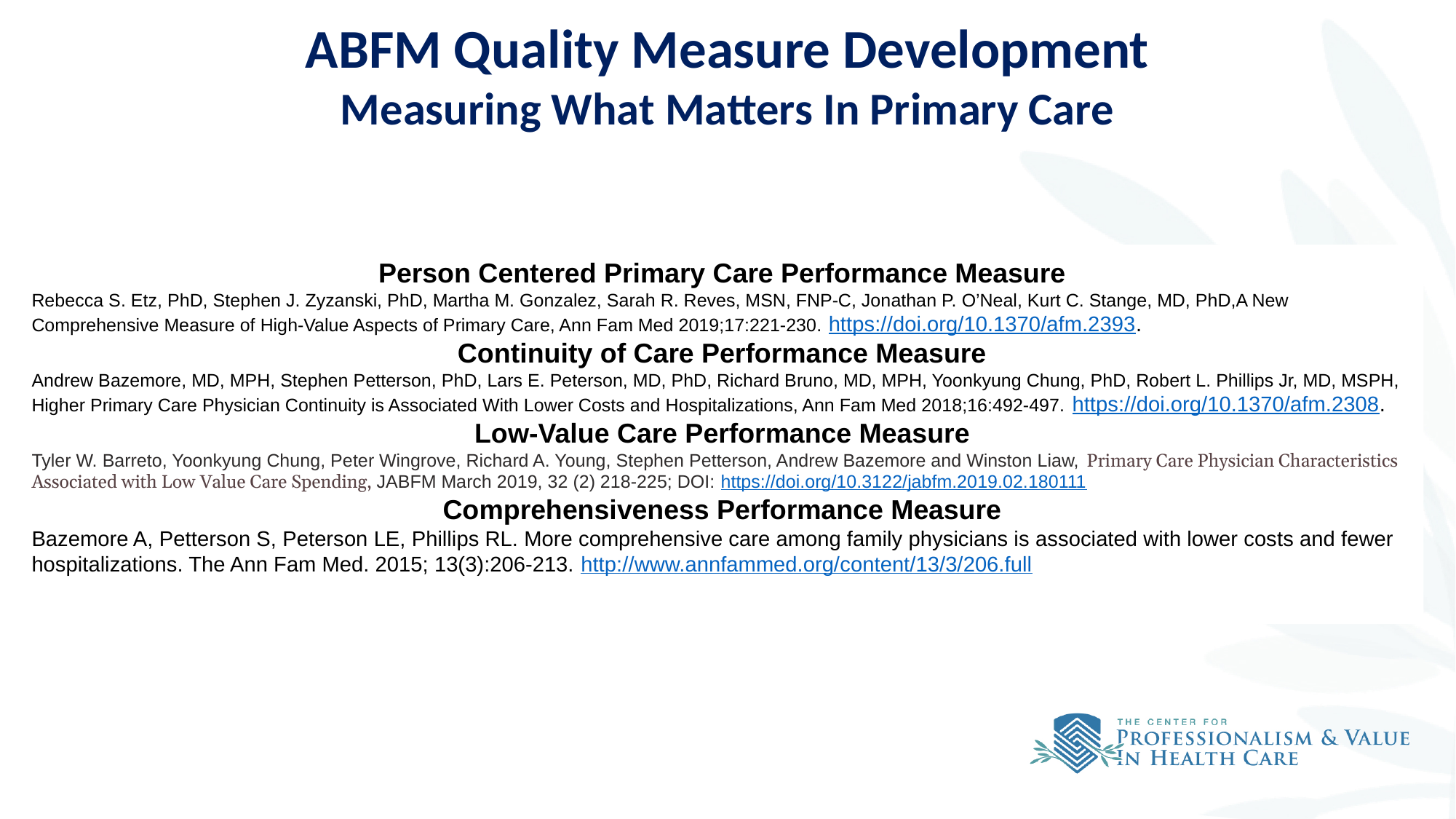

ABFM Quality Measure Development
Measuring What Matters In Primary Care

Person Centered Primary Care Performance Measure
Rebecca S. Etz, PhD, Stephen J. Zyzanski, PhD, Martha M. Gonzalez, Sarah R. Reves, MSN, FNP-C, Jonathan P. O’Neal, Kurt C. Stange, MD, PhD,A New Comprehensive Measure of High-Value Aspects of Primary Care, Ann Fam Med 2019;17:221-230. https://doi.org/10.1370/afm.2393.
Continuity of Care Performance Measure
Andrew Bazemore, MD, MPH, Stephen Petterson, PhD, Lars E. Peterson, MD, PhD, Richard Bruno, MD, MPH, Yoonkyung Chung, PhD, Robert L. Phillips Jr, MD, MSPH, Higher Primary Care Physician Continuity is Associated With Lower Costs and Hospitalizations, Ann Fam Med 2018;16:492-497. https://doi.org/10.1370/afm.2308.
Low-Value Care Performance Measure
Tyler W. Barreto, Yoonkyung Chung, Peter Wingrove, Richard A. Young, Stephen Petterson, Andrew Bazemore and Winston Liaw, Primary Care Physician Characteristics Associated with Low Value Care Spending, JABFM March 2019, 32 (2) 218-225; DOI: https://doi.org/10.3122/jabfm.2019.02.180111
Comprehensiveness Performance Measure
Bazemore A, Petterson S, Peterson LE, Phillips RL. More comprehensive care among family physicians is associated with lower costs and fewer hospitalizations. The Ann Fam Med. 2015; 13(3):206-213. http://www.annfammed.org/content/13/3/206.full
Crowd-sourcing  & 2016 “Starfield Summit” revealed:
•Clinicians and patients think that a lot of the same things are important
•Patients want more personalized attention
•Clinicians don’t feel that what they do that is important is recognized or supported
•Employers/payers focus on cost & employee experience
•A large portion of what clinicians & patients think is important is missing from current measures
•All groups consider systemic support & integration important